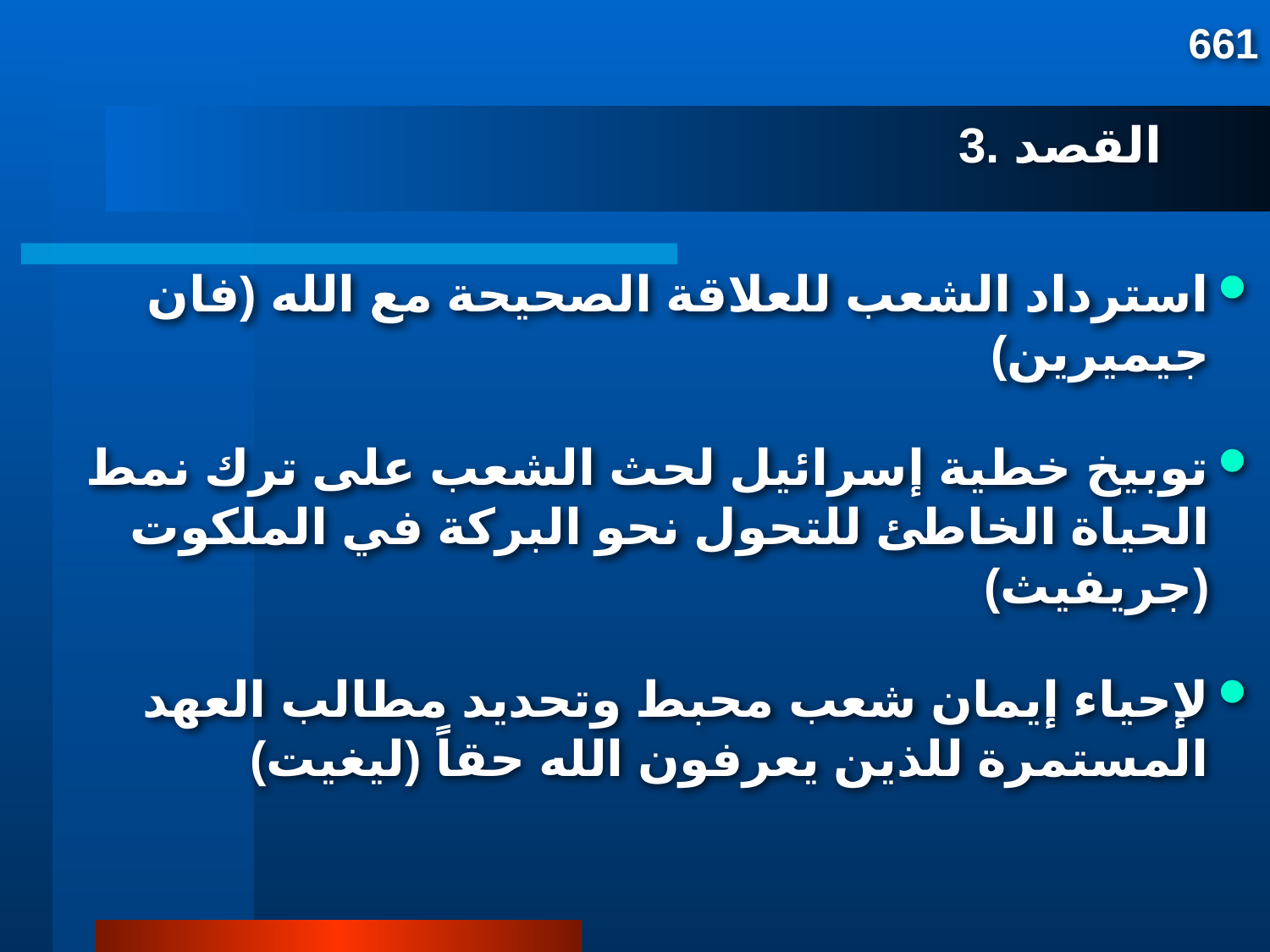

661
# 3. القصد
استرداد الشعب للعلاقة الصحيحة مع الله (فان جيميرين)

توبيخ خطية إسرائيل لحث الشعب على ترك نمط الحياة الخاطئ للتحول نحو البركة في الملكوت (جريفيث)

لإحياء إيمان شعب محبط وتحديد مطالب العهد المستمرة للذين يعرفون الله حقاً (ليغيت)